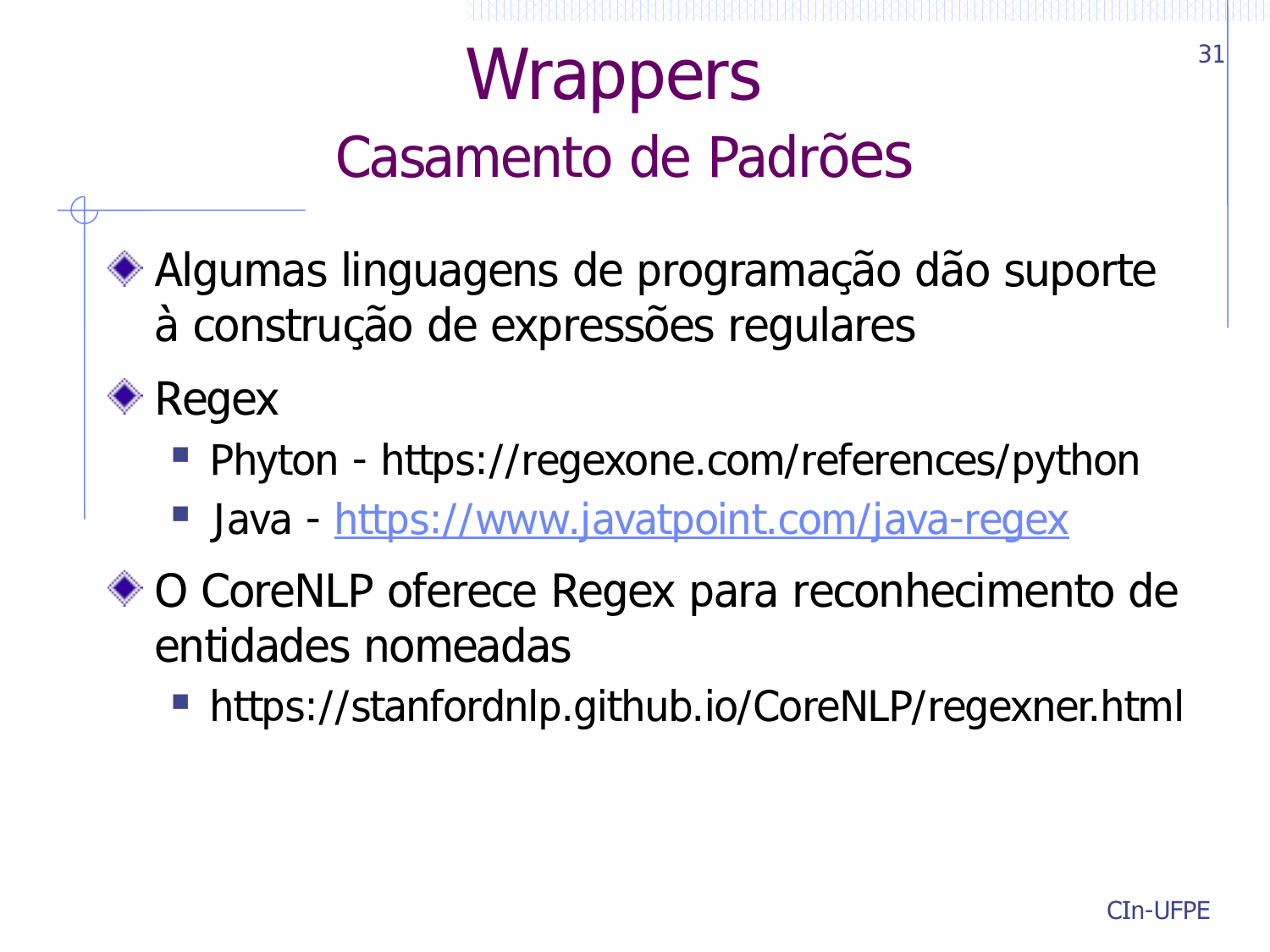

31
# Wrappers Casamento de Padrões
Algumas linguagens de programação dão suporte à construção de expressões regulares
Regex
Phyton - https://regexone.com/references/python
Java - https://www.javatpoint.com/java-regex
O CoreNLP oferece Regex para reconhecimento de entidades nomeadas
https://stanfordnlp.github.io/CoreNLP/regexner.html

CIn-UFPE